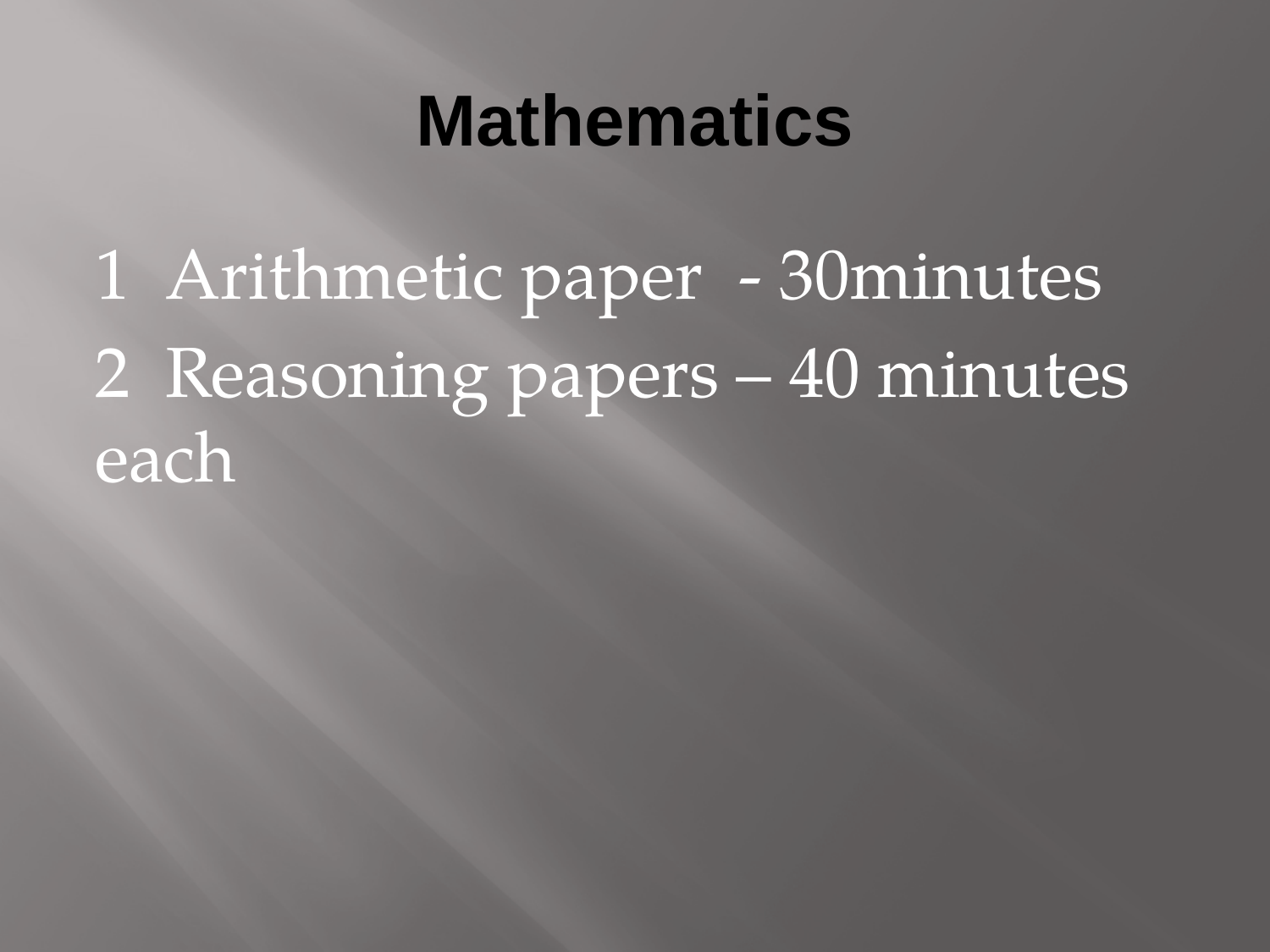

# Mathematics
1  Arithmetic paper  - 30minutes
2  Reasoning papers – 40 minutes each